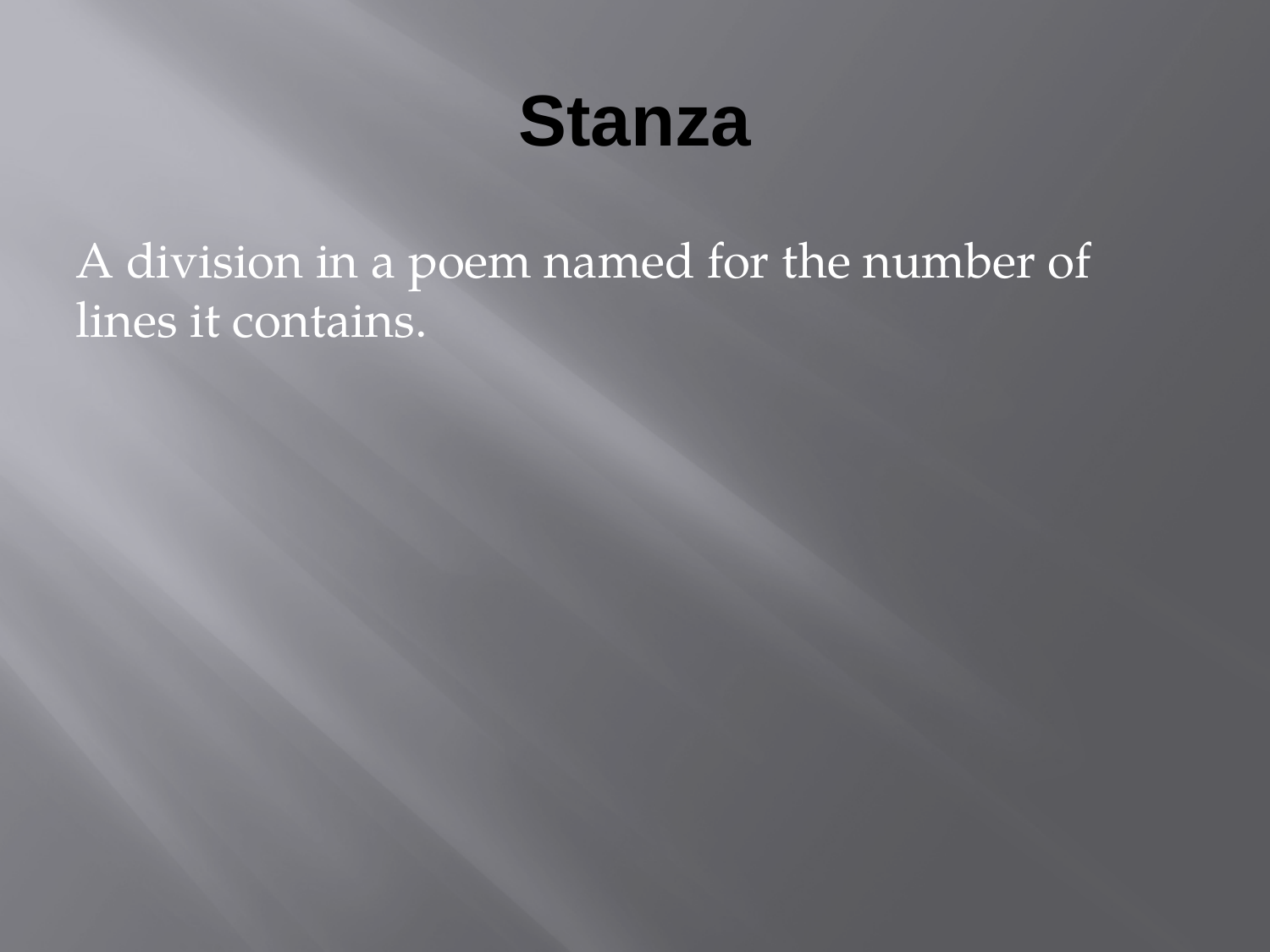

# Stanza
A division in a poem named for the number of lines it contains.